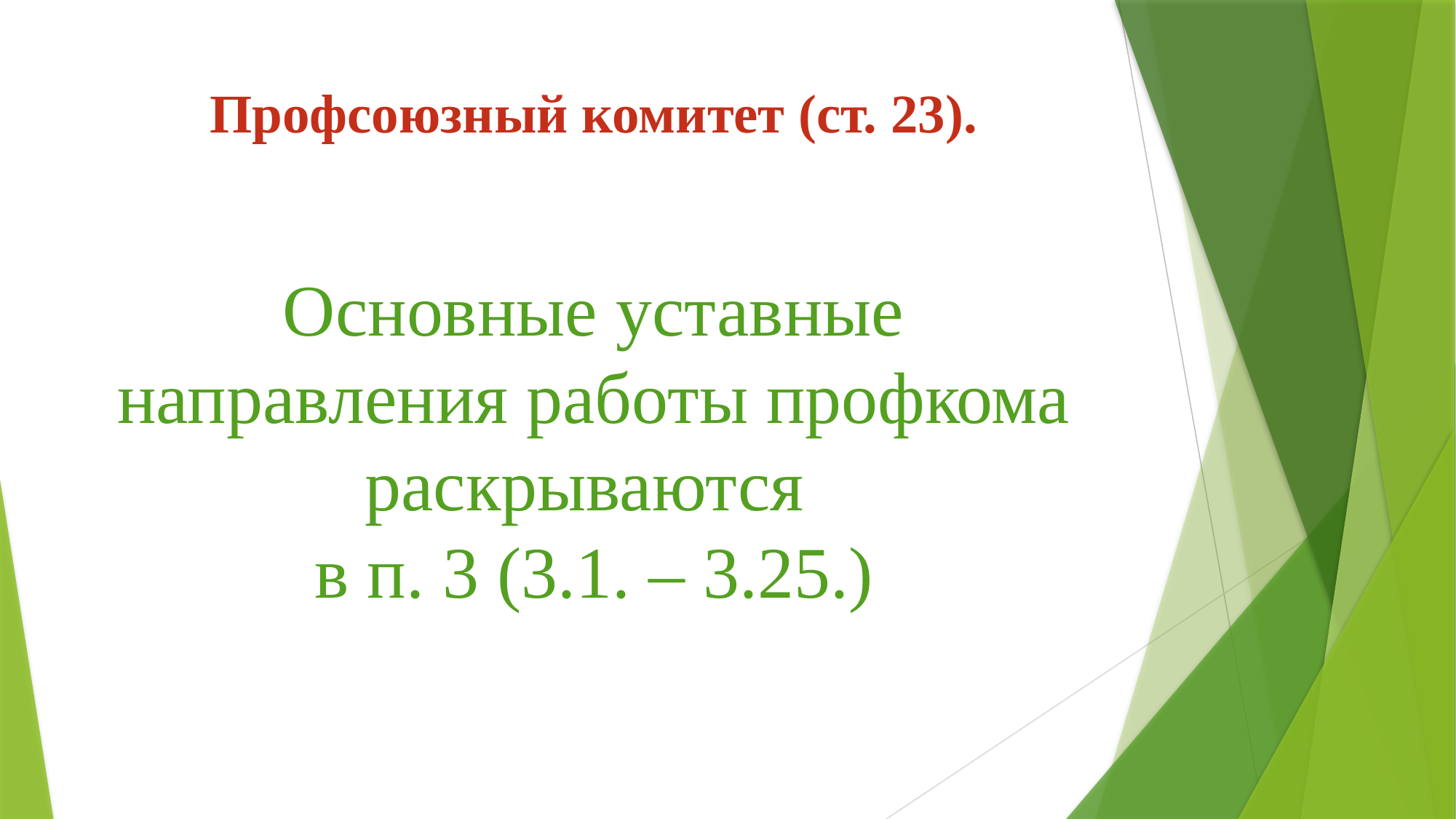

# Профсоюзный комитет (ст. 23).
Основные уставные направления работы профкома раскрываются
в п. 3 (3.1. – 3.25.)